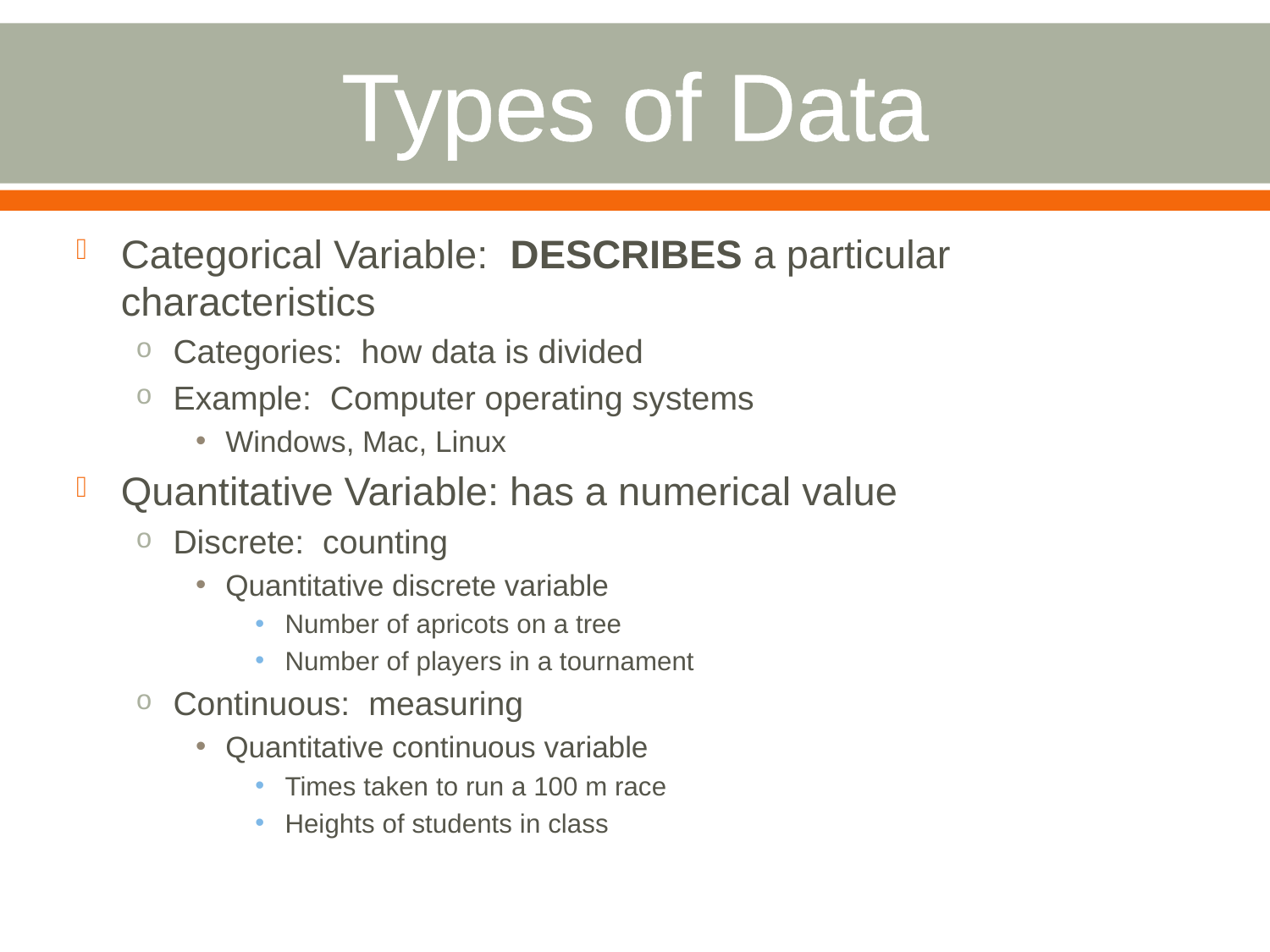

# Types of Data
Categorical Variable:  DESCRIBES a particular characteristics
Categories:  how data is divided
Example:  Computer operating systems
Windows, Mac, Linux
Quantitative Variable: has a numerical value
Discrete:  counting
Quantitative discrete variable
Number of apricots on a tree
Number of players in a tournament
Continuous:  measuring
Quantitative continuous variable
Times taken to run a 100 m race
Heights of students in class